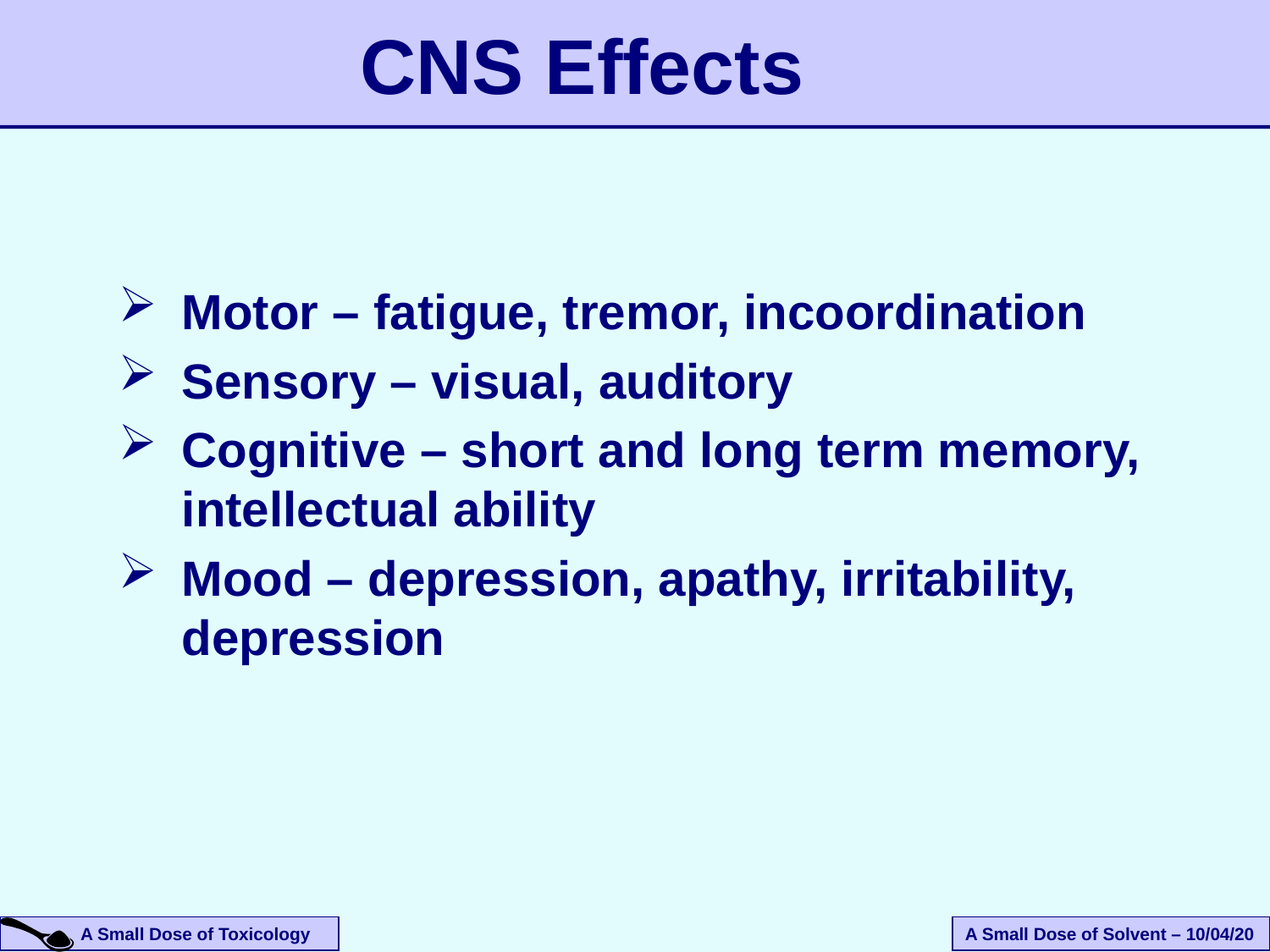

CNS Effects
Motor – fatigue, tremor, incoordination
Sensory – visual, auditory
Cognitive – short and long term memory, intellectual ability
Mood – depression, apathy, irritability,  depression